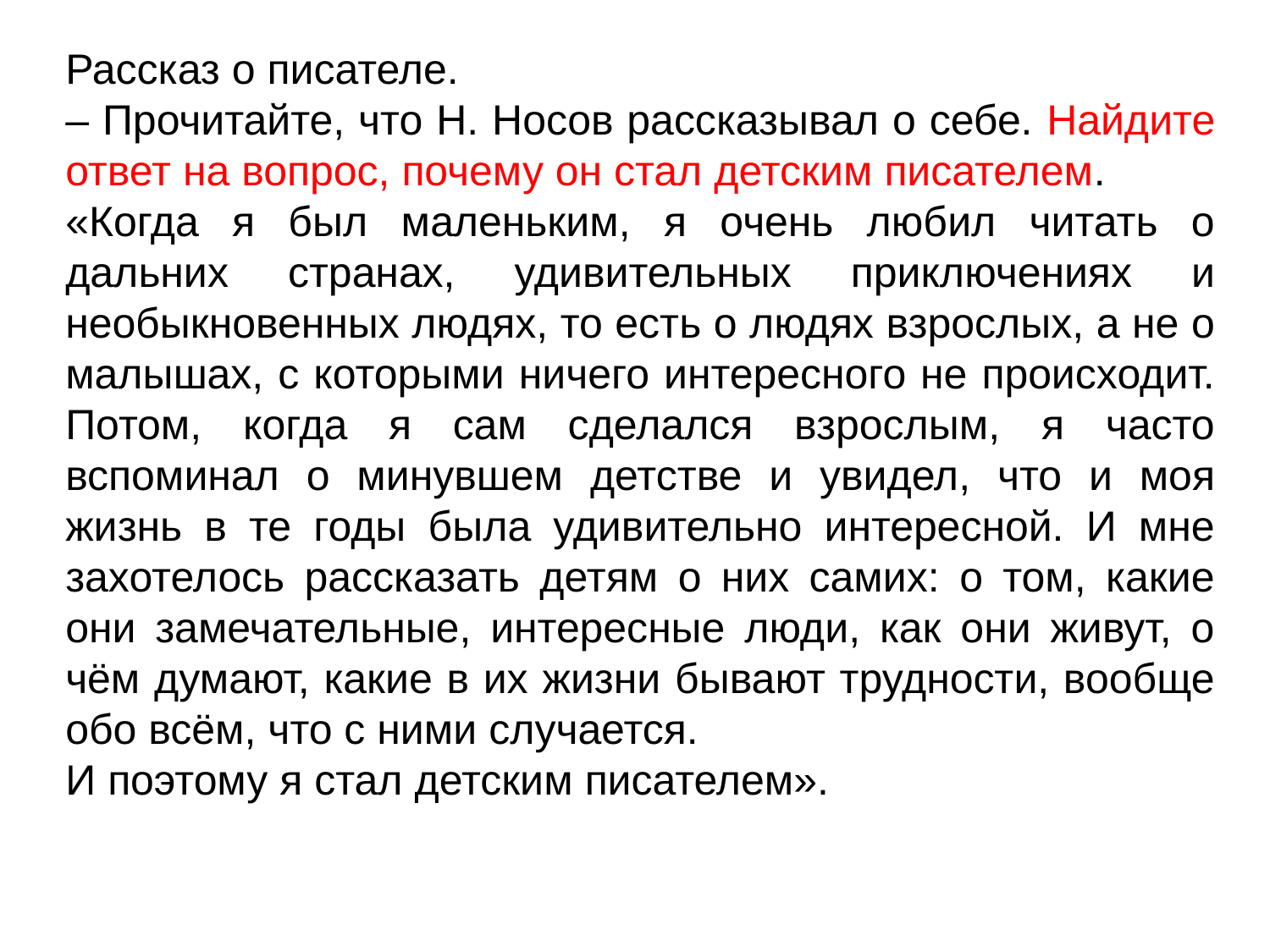

Рассказ о писателе.
– Прочитайте, что Н. Носов рассказывал о себе. Найдите ответ на вопрос, почему он стал детским писателем.
«Когда я был маленьким, я очень любил читать о дальних странах, удивительных приключениях и необыкновенных людях, то есть о людях взрослых, а не о малышах, с которыми ничего интересного не происходит. Потом, когда я сам сделался взрослым, я часто вспоминал о минувшем детстве и увидел, что и моя жизнь в те годы была удивительно интересной. И мне захотелось рассказать детям о них самих: о том, какие они замечательные, интересные люди, как они живут, о чём думают, какие в их жизни бывают трудности, вообще обо всём, что с ними случается.
И поэтому я стал детским писателем».